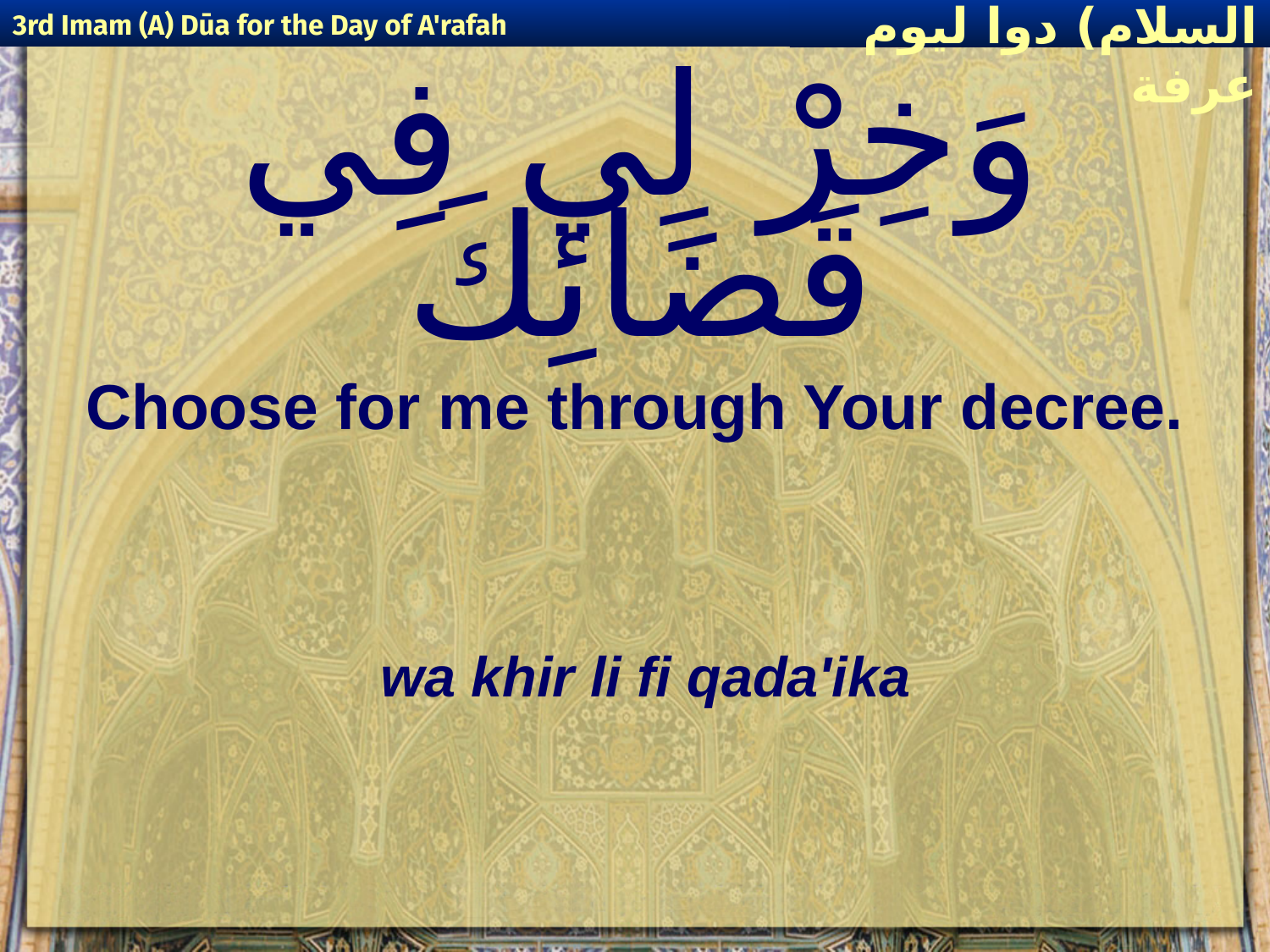

3rd Imam (A) Dūa for the Day of A'rafah
إمام حسين(عليه السلام) دوا ليوم عرفة
# وَخِرْ لِي فِي قَضَائِكَ
Choose for me through Your decree.
wa khir li fi qada'ika